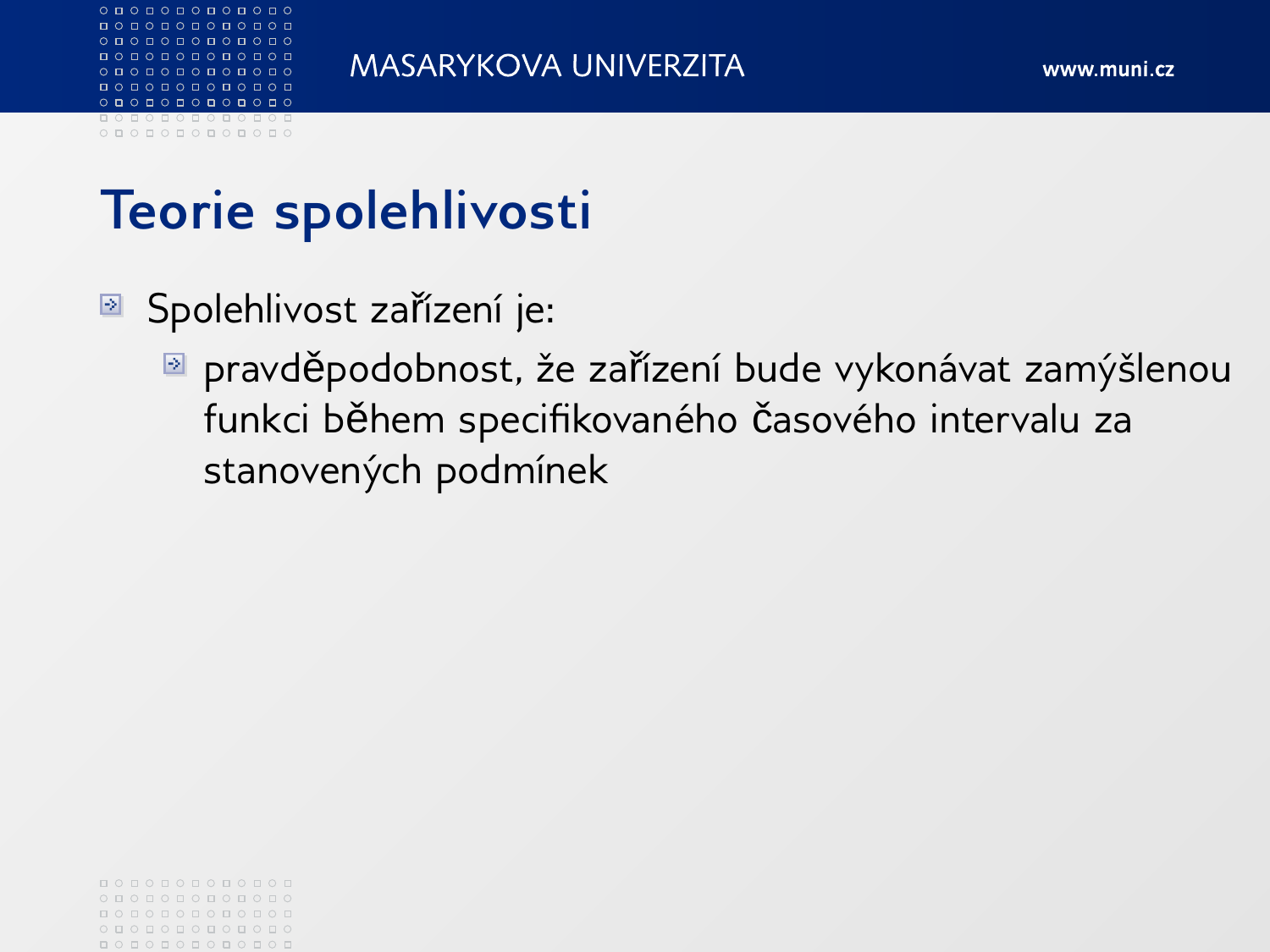

# Teorie spolehlivosti
Spolehlivost zařízení je:
pravděpodobnost, že zařízení bude vykonávat zamýšlenou funkci během specifikovaného časového intervalu za stanovených podmínek